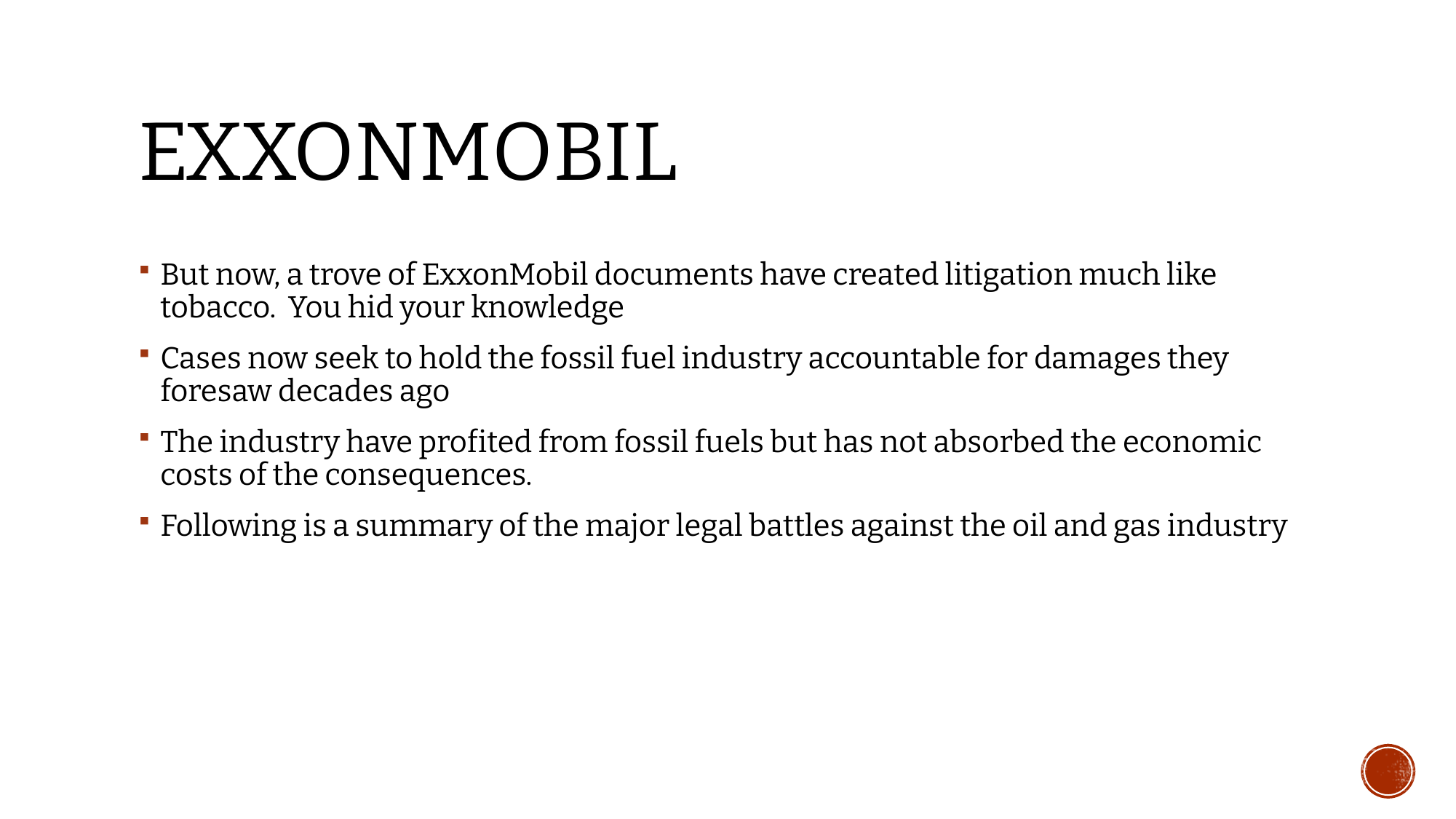

# Exxonmobil
But now, a trove of ExxonMobil documents have created litigation much like tobacco.  You hid your knowledge
Cases now seek to hold the fossil fuel industry accountable for damages they foresaw decades ago
The industry have profited from fossil fuels but has not absorbed the economic costs of the consequences.
Following is a summary of the major legal battles against the oil and gas industry